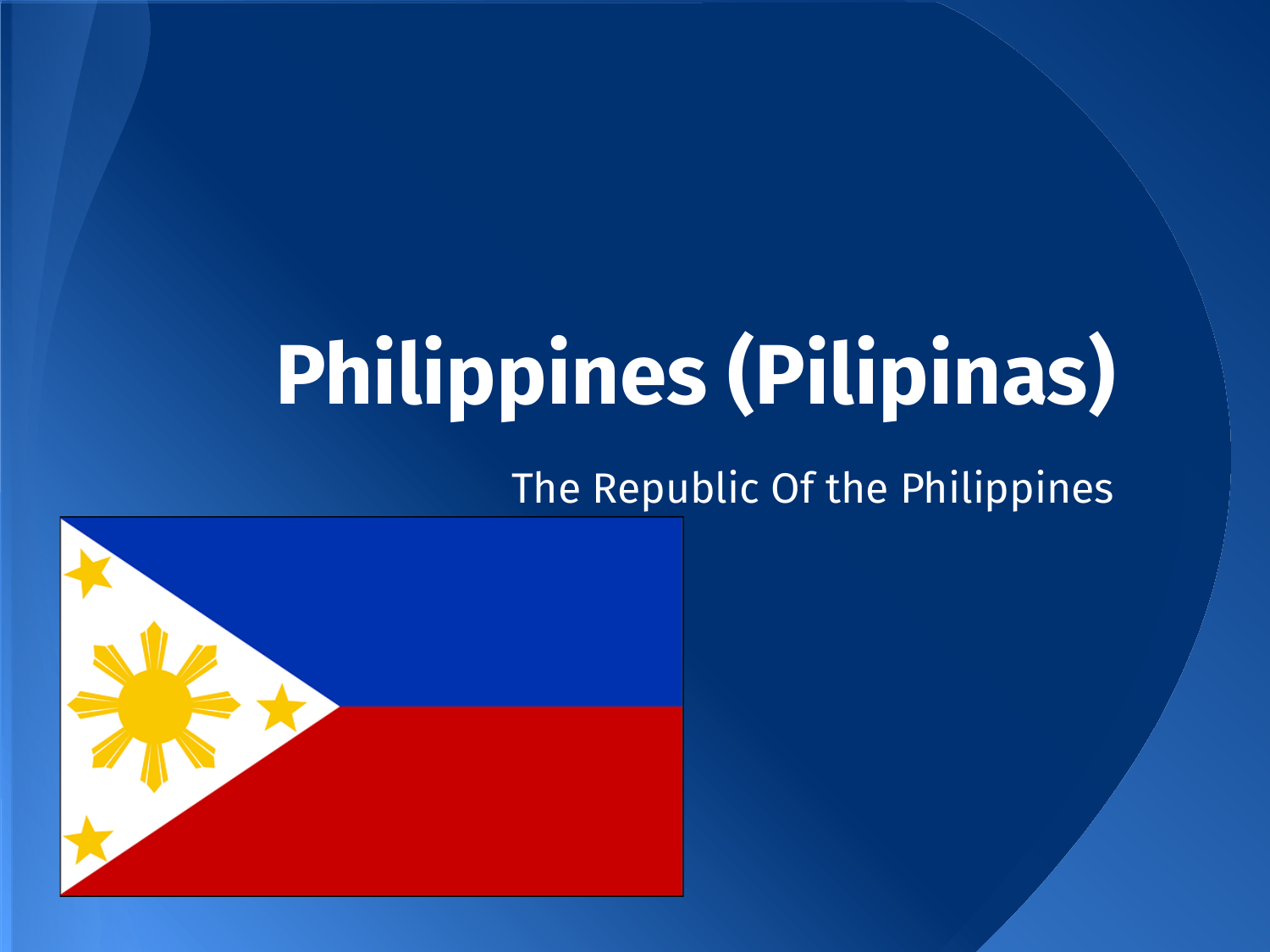

# Philippines (Pilipinas)
The Republic Of the Philippines